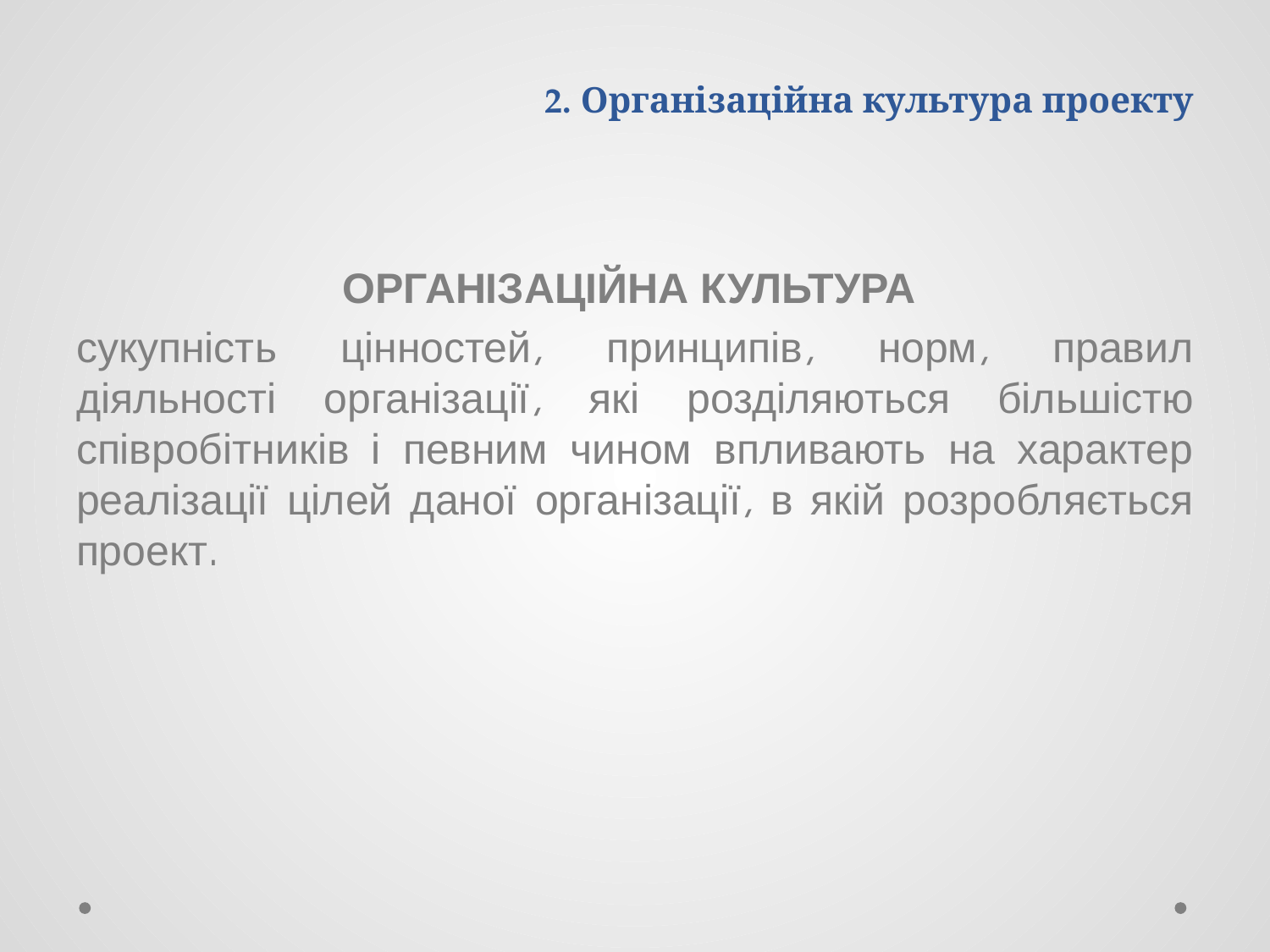

# 2. Організаційна культура проекту

ОРГАНІЗАЦІЙНА КУЛЬТУРА
сукупність цінностей, принципів, норм, правил діяльності організації, які розділяються більшістю співробітників і певним чином впливають на характер реалізації цілей даної організації, в якій розробляється проект.